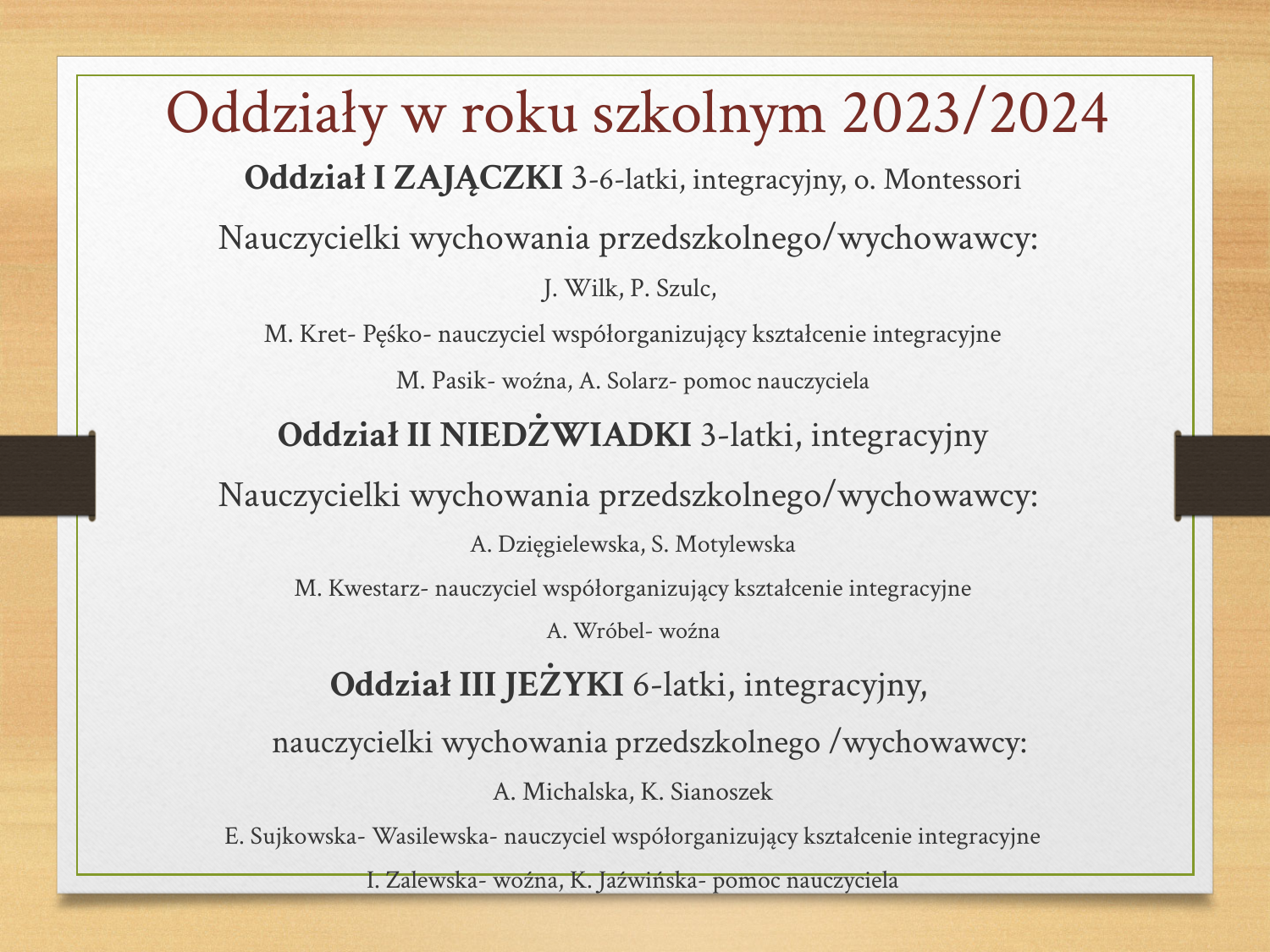

Oddziały w roku szkolnym 2023/2024
Oddział I ZAJĄCZKI 3-6-latki, integracyjny, o. Montessori
Nauczycielki wychowania przedszkolnego/wychowawcy:
J. Wilk, P. Szulc,
M. Kret- Pęśko- nauczyciel współorganizujący kształcenie integracyjne
M. Pasik- woźna, A. Solarz- pomoc nauczyciela
Oddział II NIEDŻWIADKI 3-latki, integracyjny
Nauczycielki wychowania przedszkolnego/wychowawcy:
A. Dzięgielewska, S. Motylewska
M. Kwestarz- nauczyciel współorganizujący kształcenie integracyjne
A. Wróbel- woźna
Oddział III JEŻYKI 6-latki, integracyjny,
       nauczycielki wychowania przedszkolnego /wychowawcy:
A. Michalska, K. Sianoszek
E. Sujkowska- Wasilewska- nauczyciel współorganizujący kształcenie integracyjne
I. Zalewska- woźna, K. Jaźwińska- pomoc nauczyciela